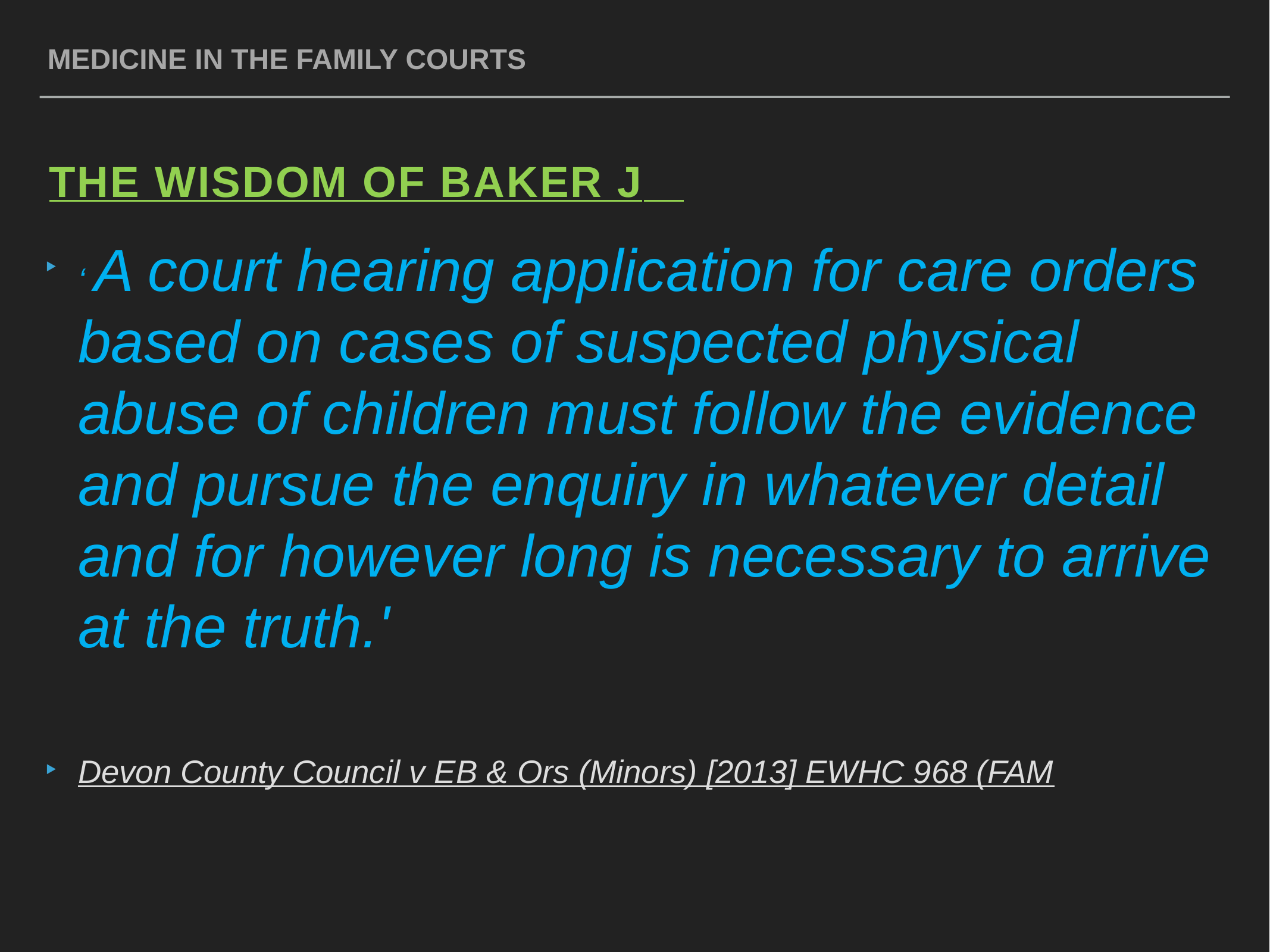

medicine in the family courts

The wisdom of baker j
‘ A court hearing application for care orders based on cases of suspected physical abuse of children must follow the evidence and pursue the enquiry in whatever detail and for however long is necessary to arrive at the truth.'

Devon County Council v EB & Ors (Minors) [2013] EWHC 968 (FAM